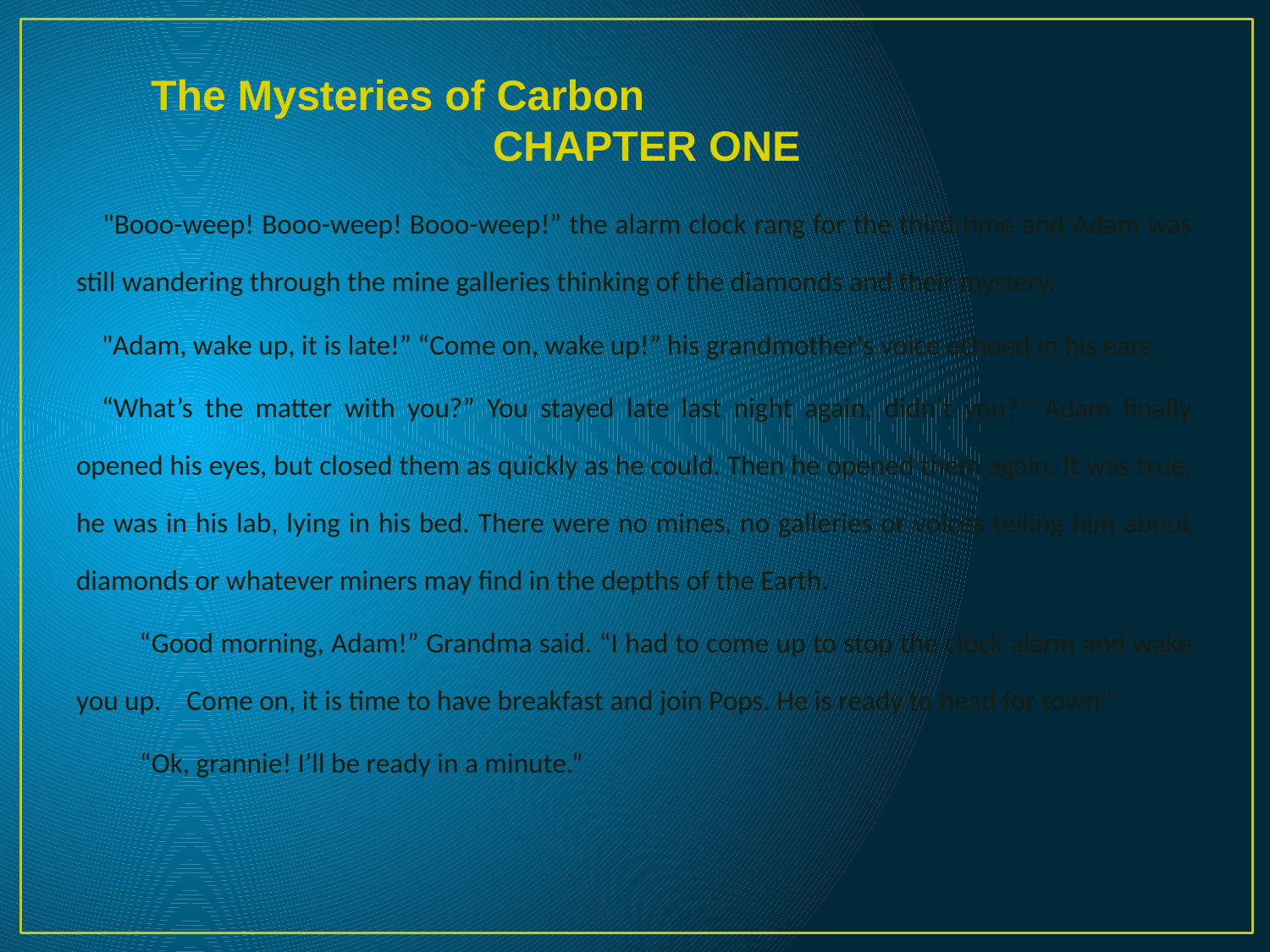

# The Mysteries of Carbon CHAPTER ONE
 	"Booo-weep! Booo-weep! Booo-weep!” the alarm clock rang for the third time and Adam was still wandering through the mine galleries thinking of the diamonds and their mystery.
	"Adam, wake up, it is late!” “Come on, wake up!” his grandmother's voice echoed in his ears.
	“What’s the matter with you?” You stayed late last night again, didn’t you?” Adam finally opened his eyes, but closed them as quickly as he could. Then he opened them again. It was true, he was in his lab, lying in his bed. There were no mines, no galleries or voices telling him about diamonds or whatever miners may find in the depths of the Earth.
         “Good morning, Adam!” Grandma said. “I had to come up to stop the clock alarm and wake you up.    Come on, it is time to have breakfast and join Pops. He is ready to head for town.”
          “Ok, grannie! I’ll be ready in a minute.”